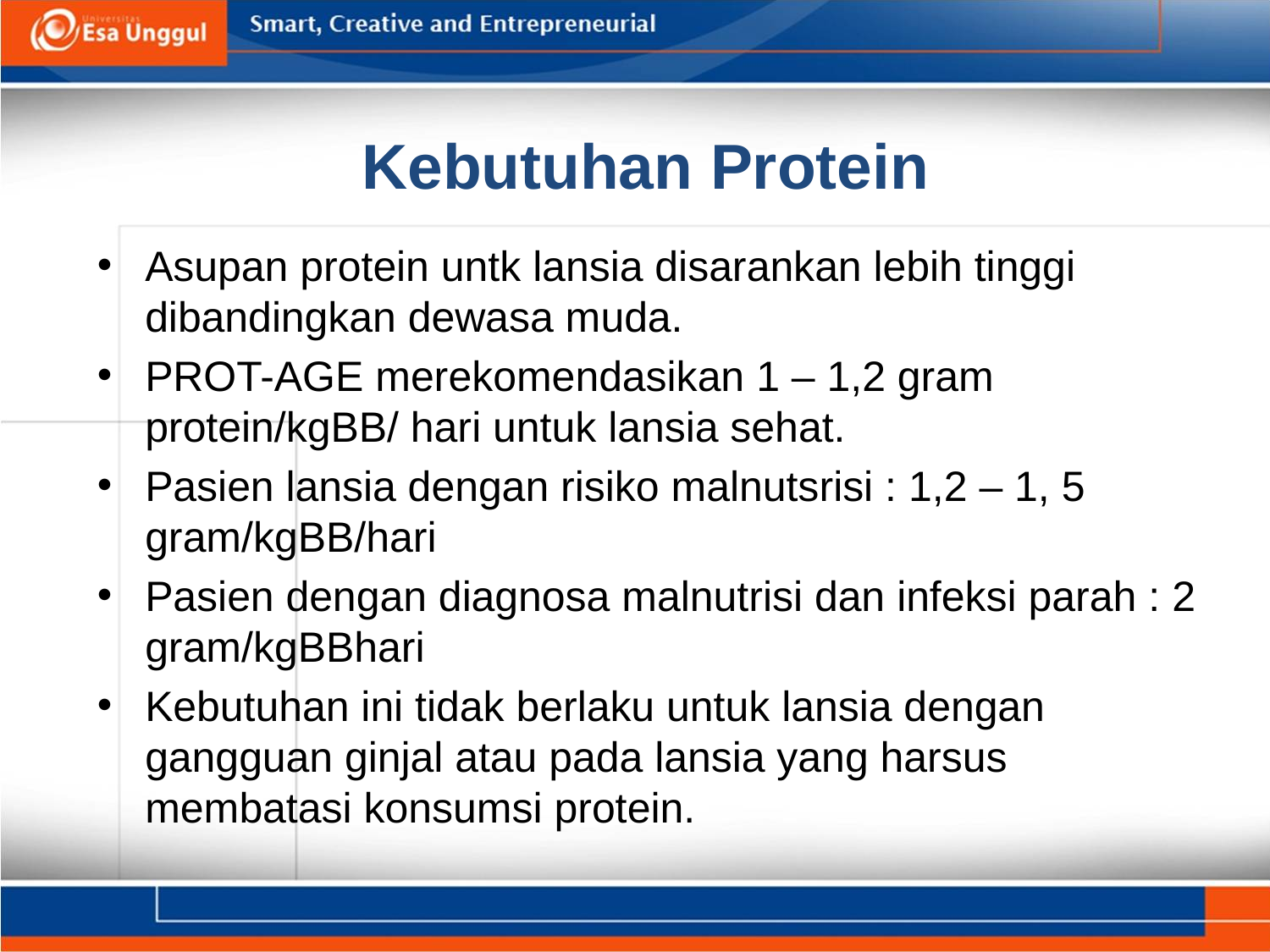

Kebutuhan Protein
Asupan protein untk lansia disarankan lebih tinggi dibandingkan dewasa muda.
PROT-AGE merekomendasikan 1 – 1,2 gram protein/kgBB/ hari untuk lansia sehat.
Pasien lansia dengan risiko malnutsrisi : 1,2 – 1, 5 gram/kgBB/hari
Pasien dengan diagnosa malnutrisi dan infeksi parah : 2 gram/kgBBhari
Kebutuhan ini tidak berlaku untuk lansia dengan gangguan ginjal atau pada lansia yang harsus membatasi konsumsi protein.